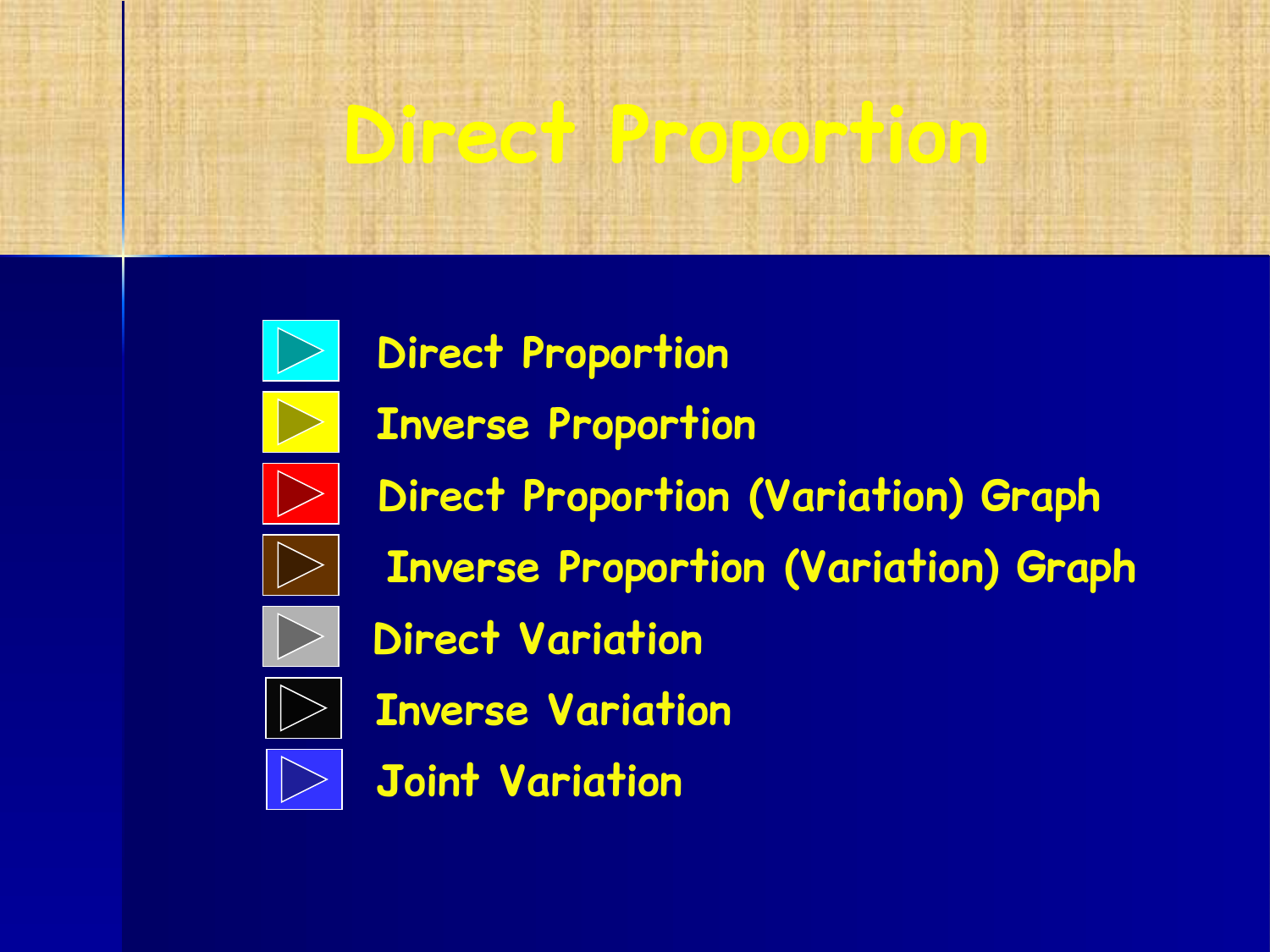

# Direct Proportion
Direct Proportion

Inverse Proportion

Direct Proportion (Variation) Graph

Inverse Proportion (Variation) Graph

Direct Variation

Inverse Variation

Joint Variation